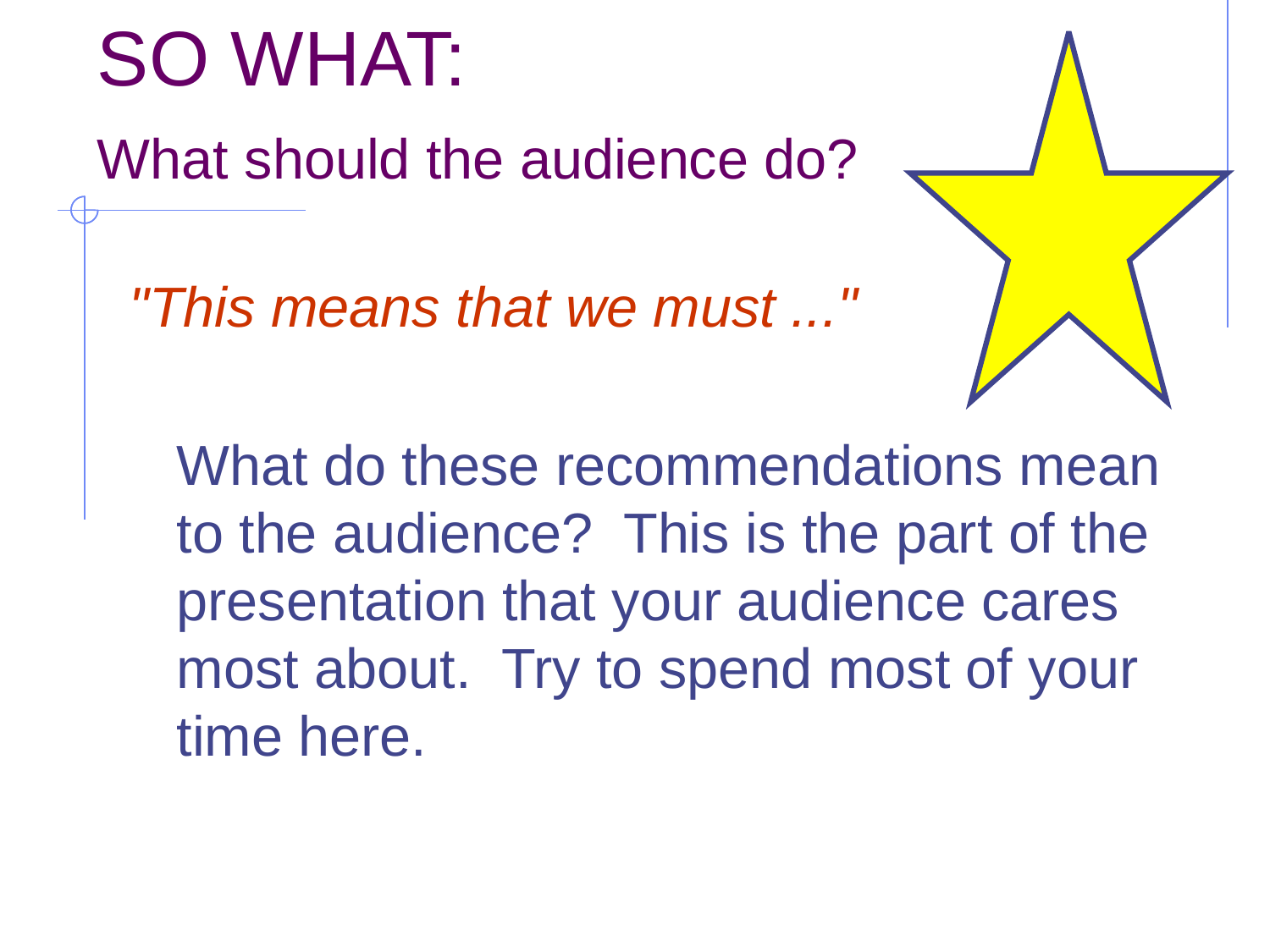

# SO WHAT: What should the audience do?
"This means that we must ..."

	What do these recommendations mean to the audience?  This is the part of the presentation that your audience cares most about.  Try to spend most of your time here.